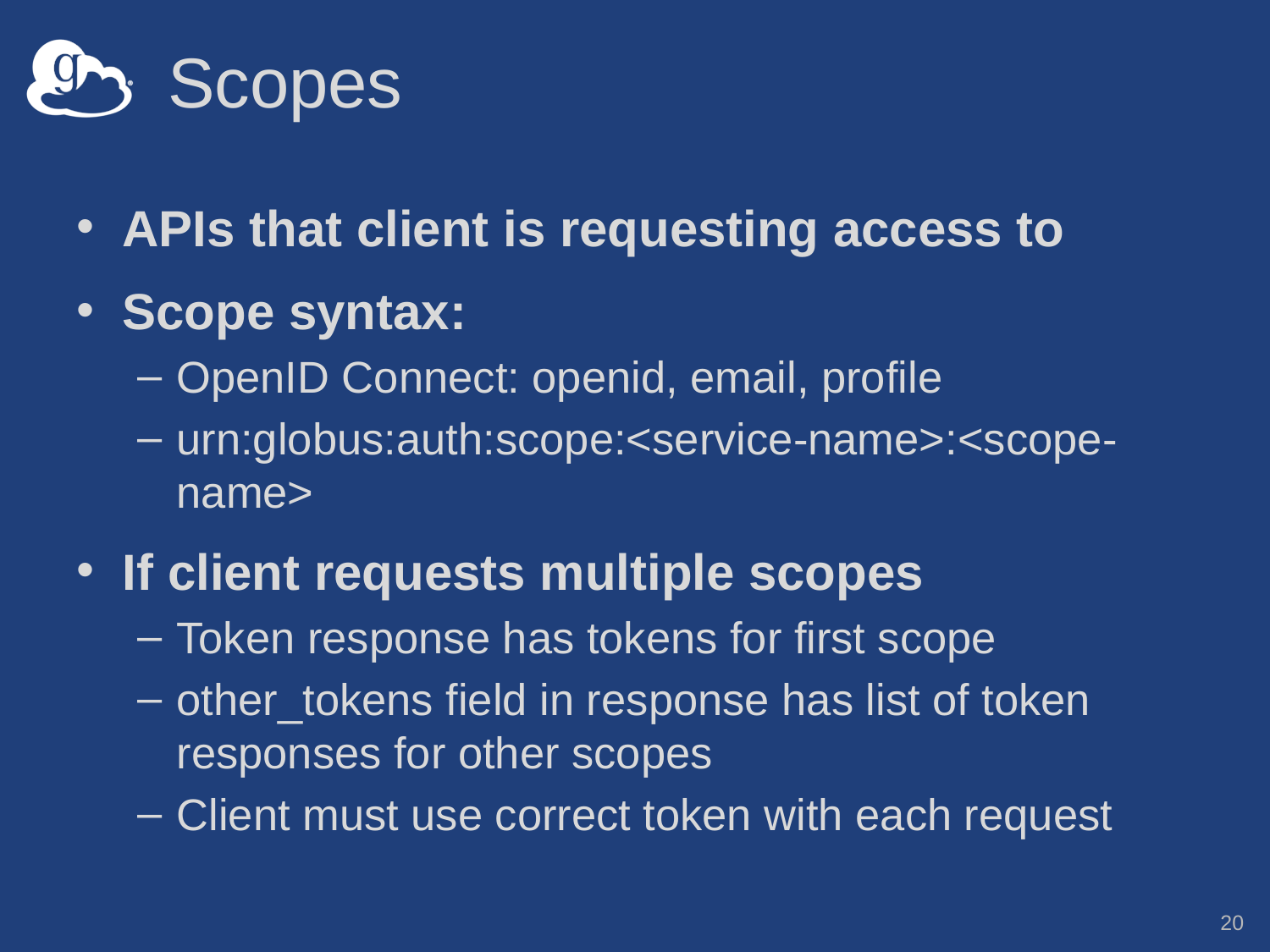

# Scopes
APIs that client is requesting access to
Scope syntax:
OpenID Connect: openid, email, profile
urn:globus:auth:scope:<service-name>:<scope-name>
If client requests multiple scopes
Token response has tokens for first scope
other_tokens field in response has list of token responses for other scopes
Client must use correct token with each request
20